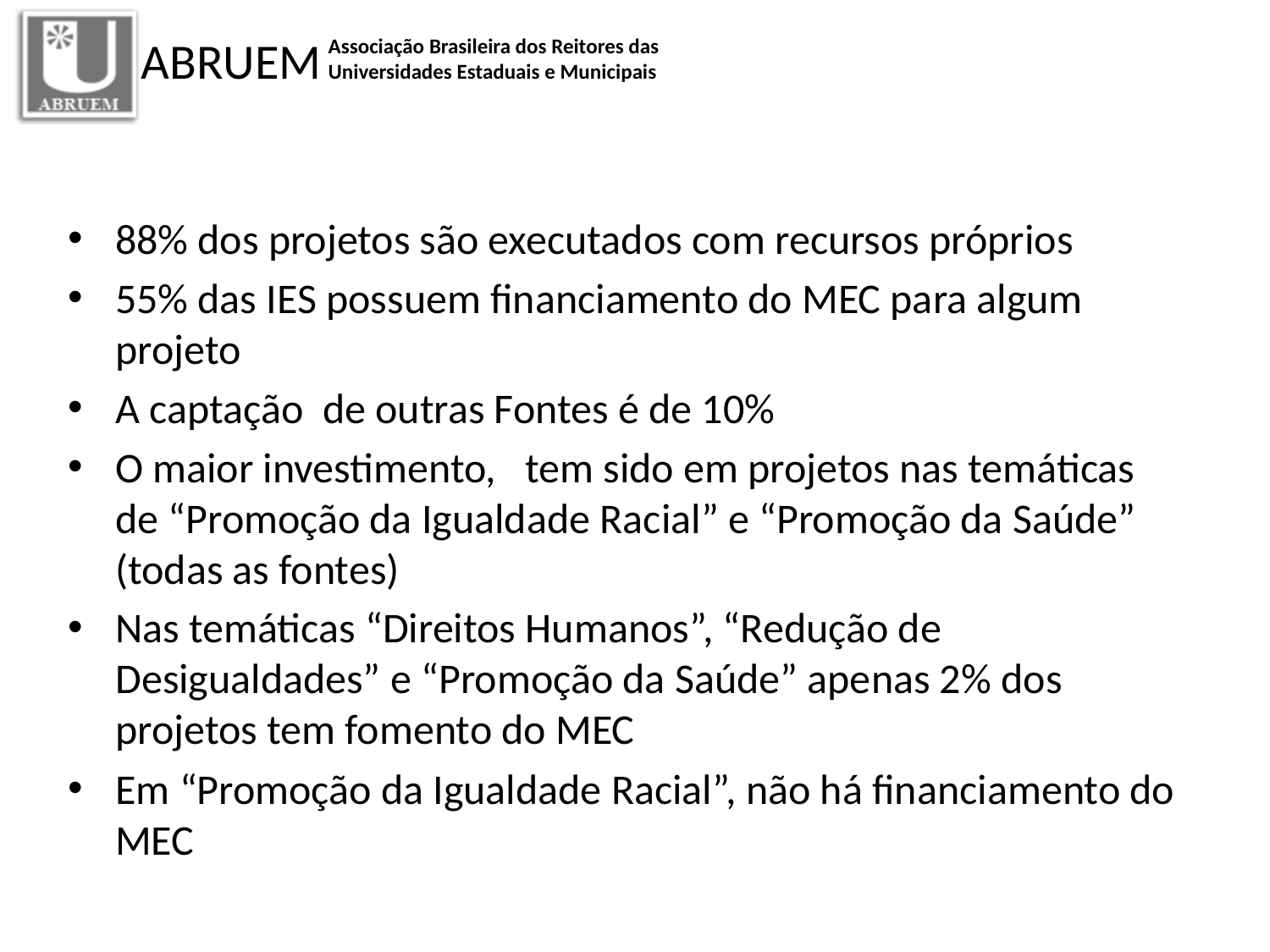

88% dos projetos são executados com recursos próprios
55% das IES possuem financiamento do MEC para algum projeto
A captação  de outras Fontes é de 10%
O maior investimento,   tem sido em projetos nas temáticas de “Promoção da Igualdade Racial” e “Promoção da Saúde” (todas as fontes)
Nas temáticas “Direitos Humanos”, “Redução de Desigualdades” e “Promoção da Saúde” apenas 2% dos projetos tem fomento do MEC
Em “Promoção da Igualdade Racial”, não há financiamento do MEC